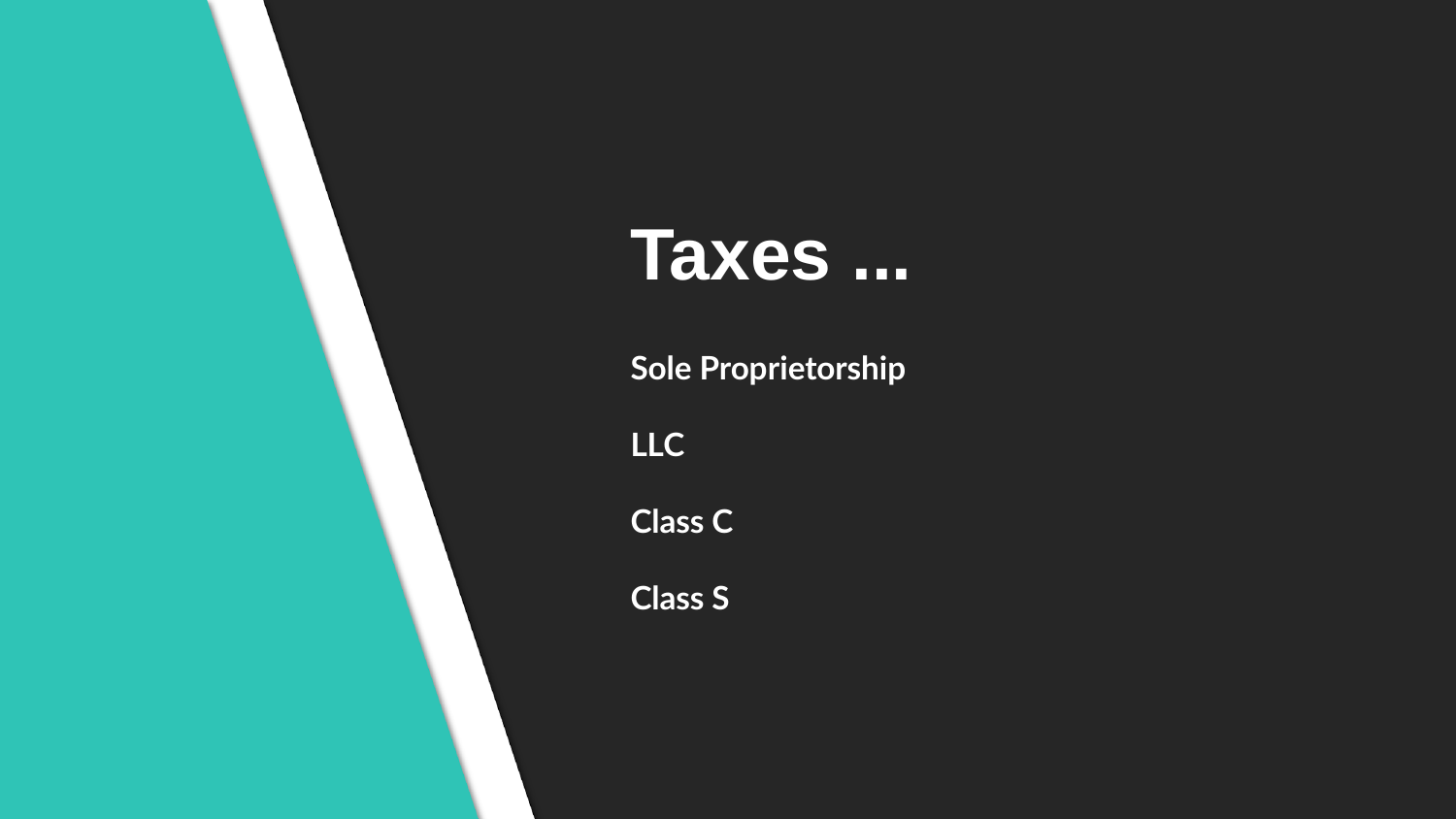

# Taxes ...
Sole Proprietorship
LLC
Class C
Class S